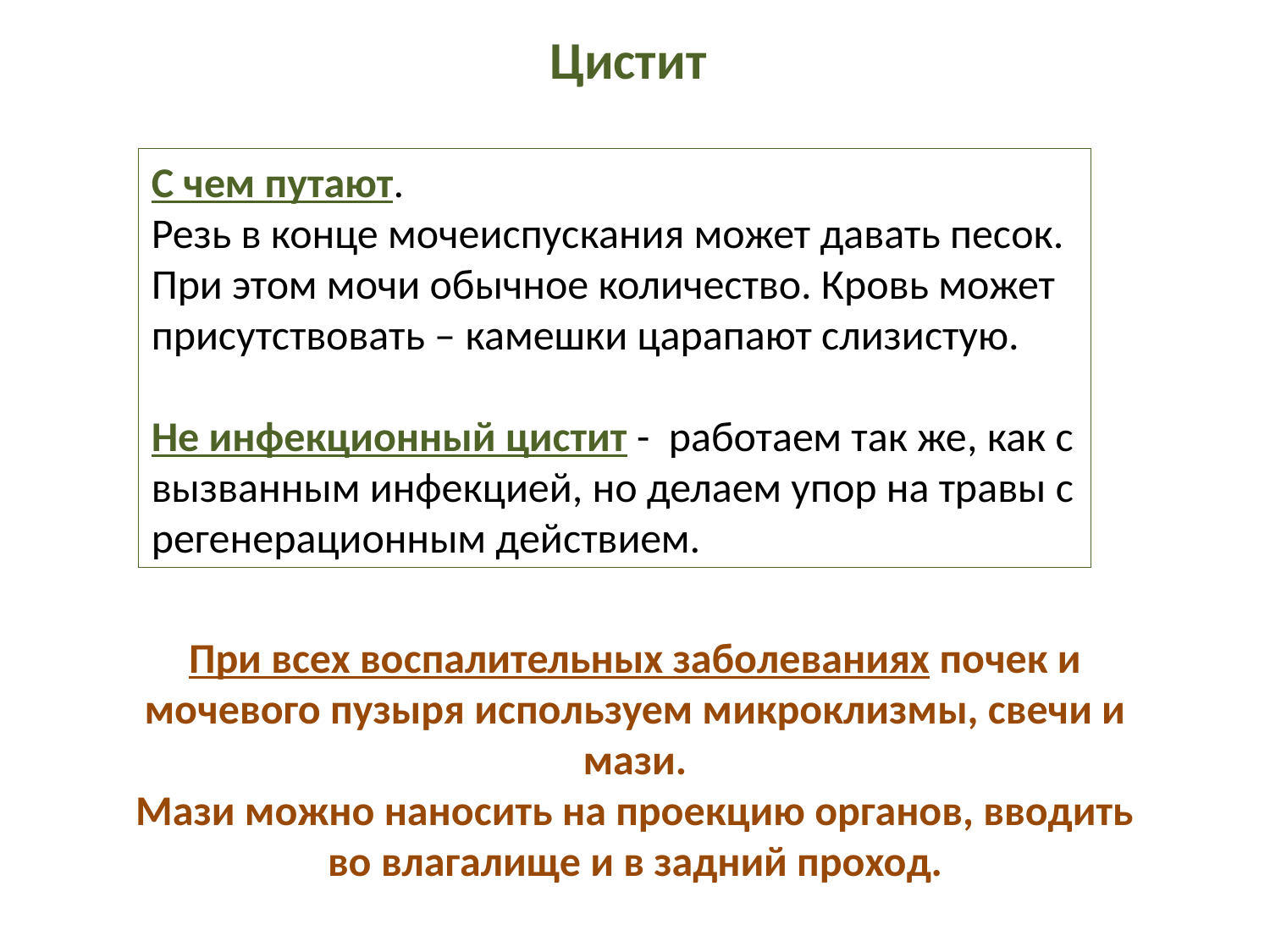

Цистит
С чем путают.
Резь в конце мочеиспускания может давать песок. При этом мочи обычное количество. Кровь может присутствовать – камешки царапают слизистую.

Не инфекционный цистит -  работаем так же, как с вызванным инфекцией, но делаем упор на травы с регенерационным действием.
При всех воспалительных заболеваниях почек и мочевого пузыря используем микроклизмы, свечи и мази.
Мази можно наносить на проекцию органов, вводить во влагалище и в задний проход.